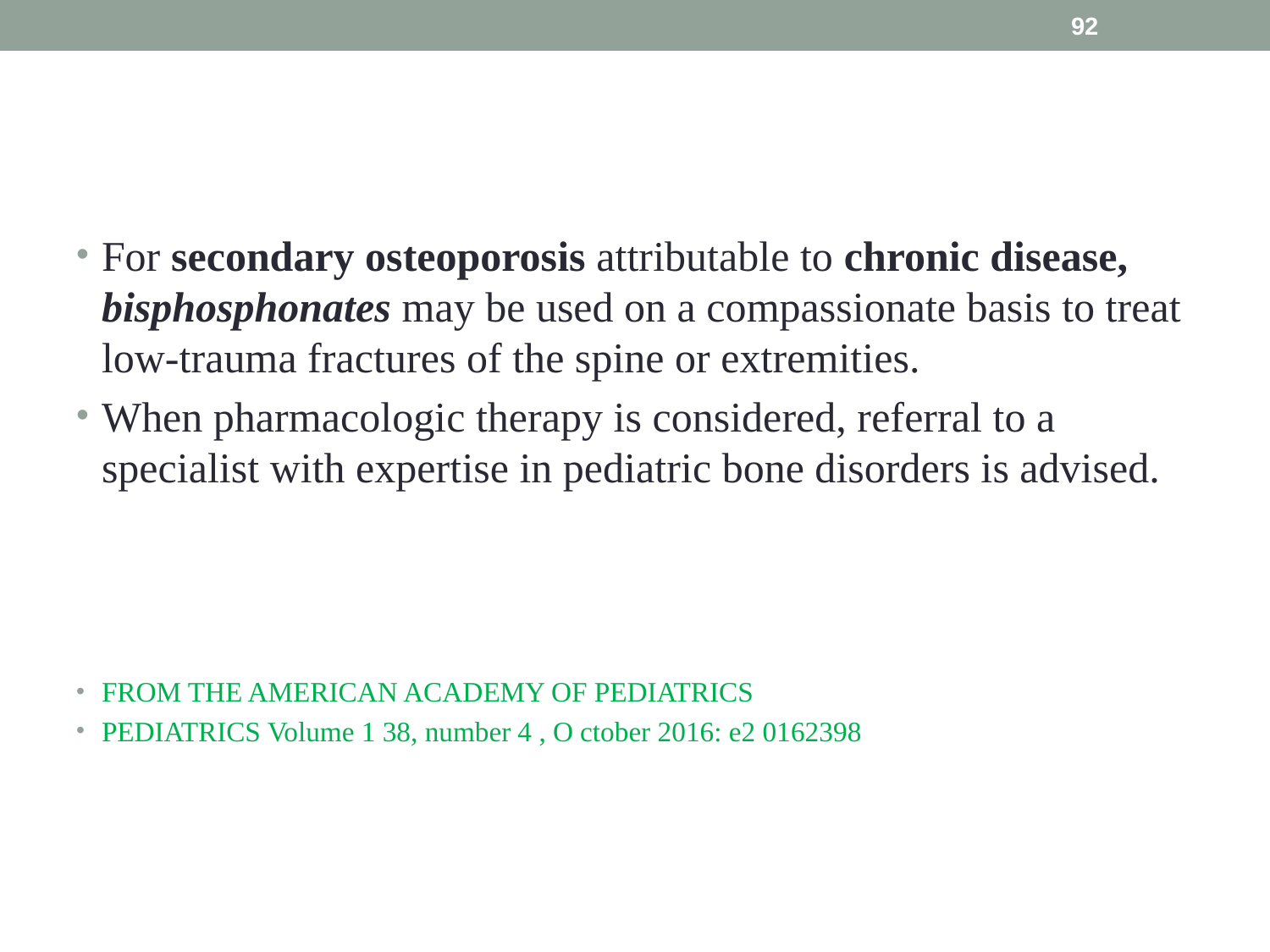

92
#
For secondary osteoporosis attributable to chronic disease, bisphosphonates may be used on a compassionate basis to treat low-trauma fractures of the spine or extremities.
When pharmacologic therapy is considered, referral to a specialist with expertise in pediatric bone disorders is advised.

FROM THE AMERICAN ACADEMY OF PEDIATRICS
PEDIATRICS Volume 1 38, number 4 , O ctober 2016: e2 0162398